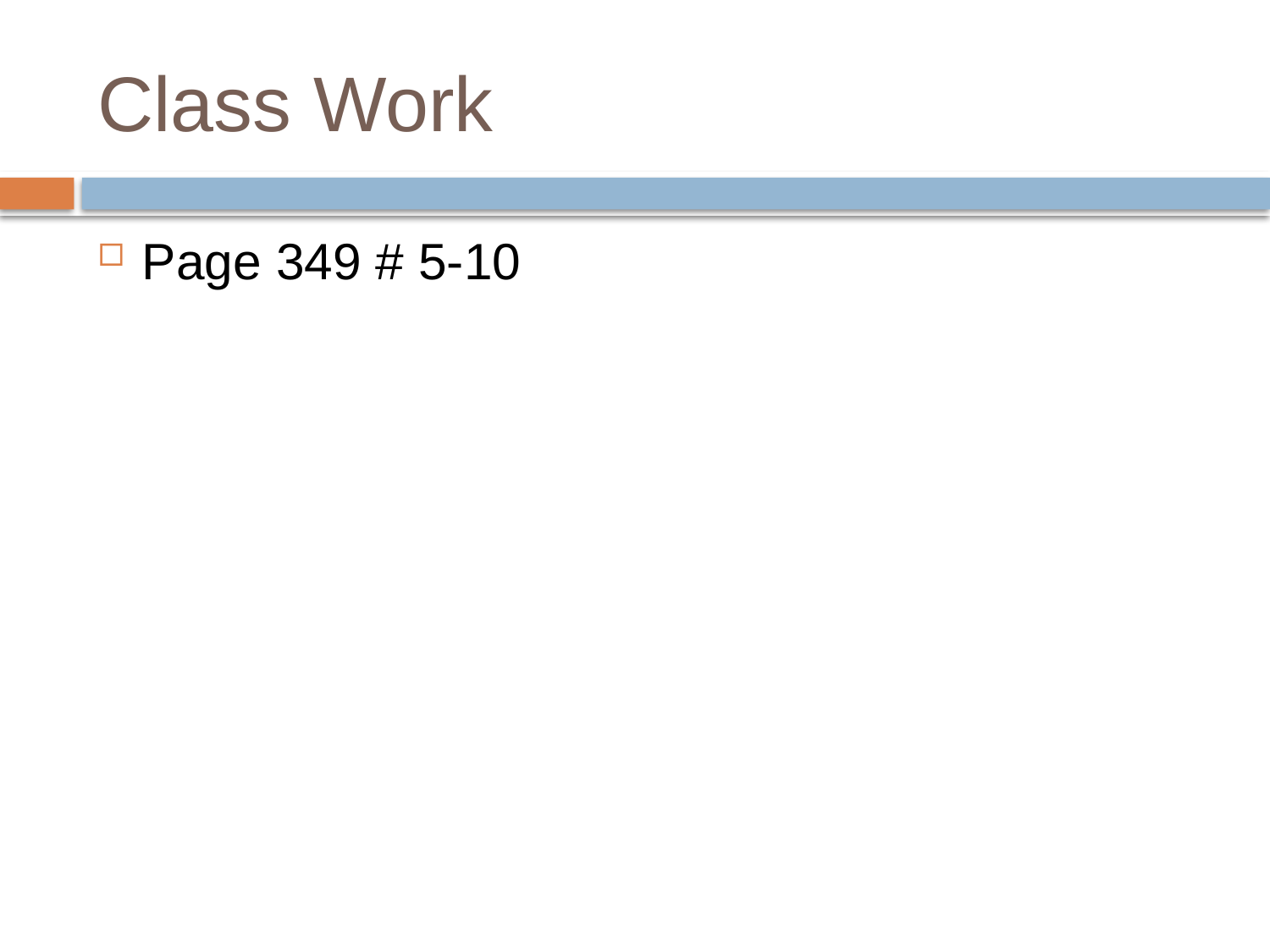

# Class Work
Page 349 # 5-10